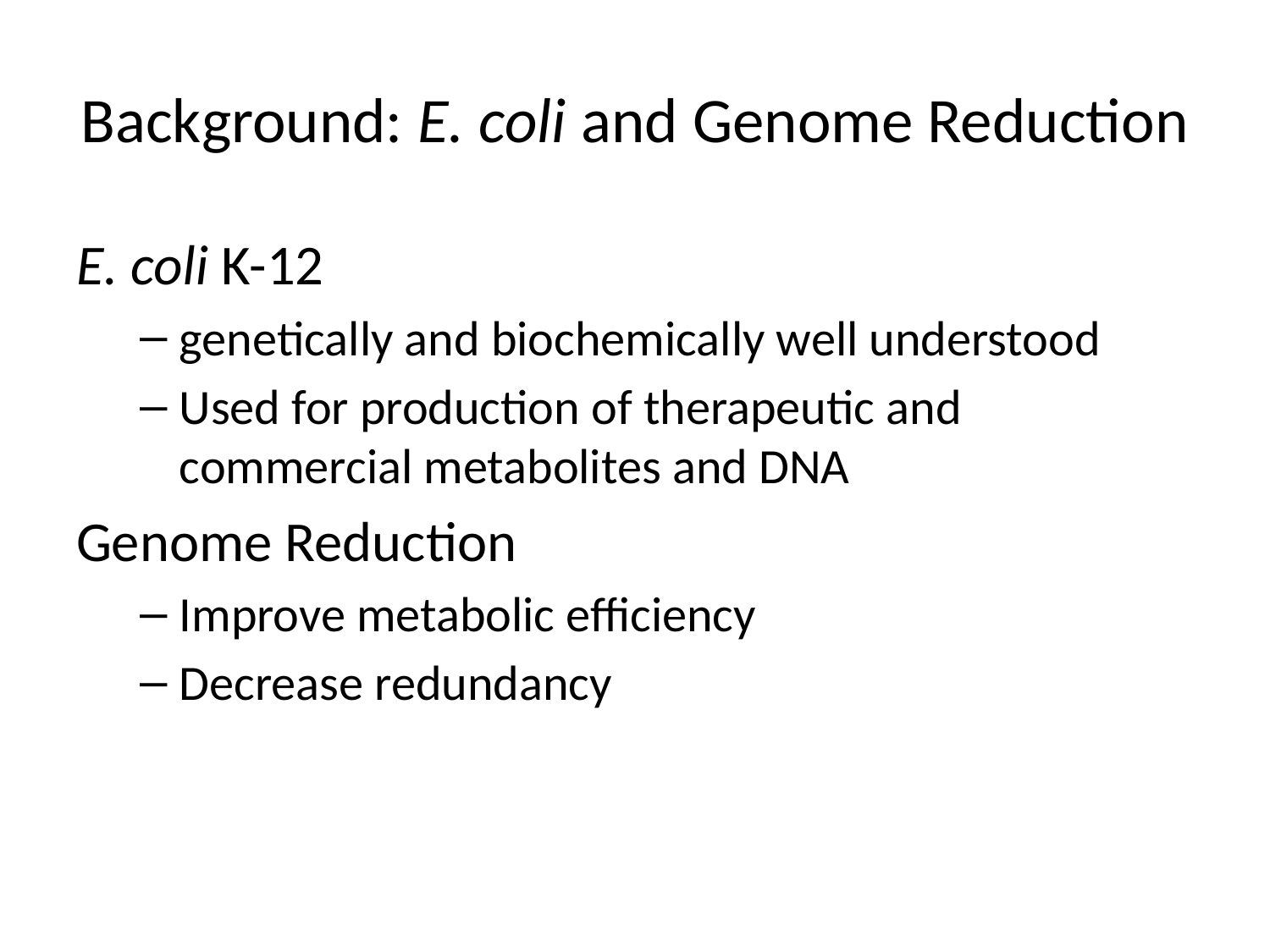

# Background: E. coli and Genome Reduction
E. coli K-12
genetically and biochemically well understood
Used for production of therapeutic and commercial metabolites and DNA
Genome Reduction
Improve metabolic efficiency
Decrease redundancy